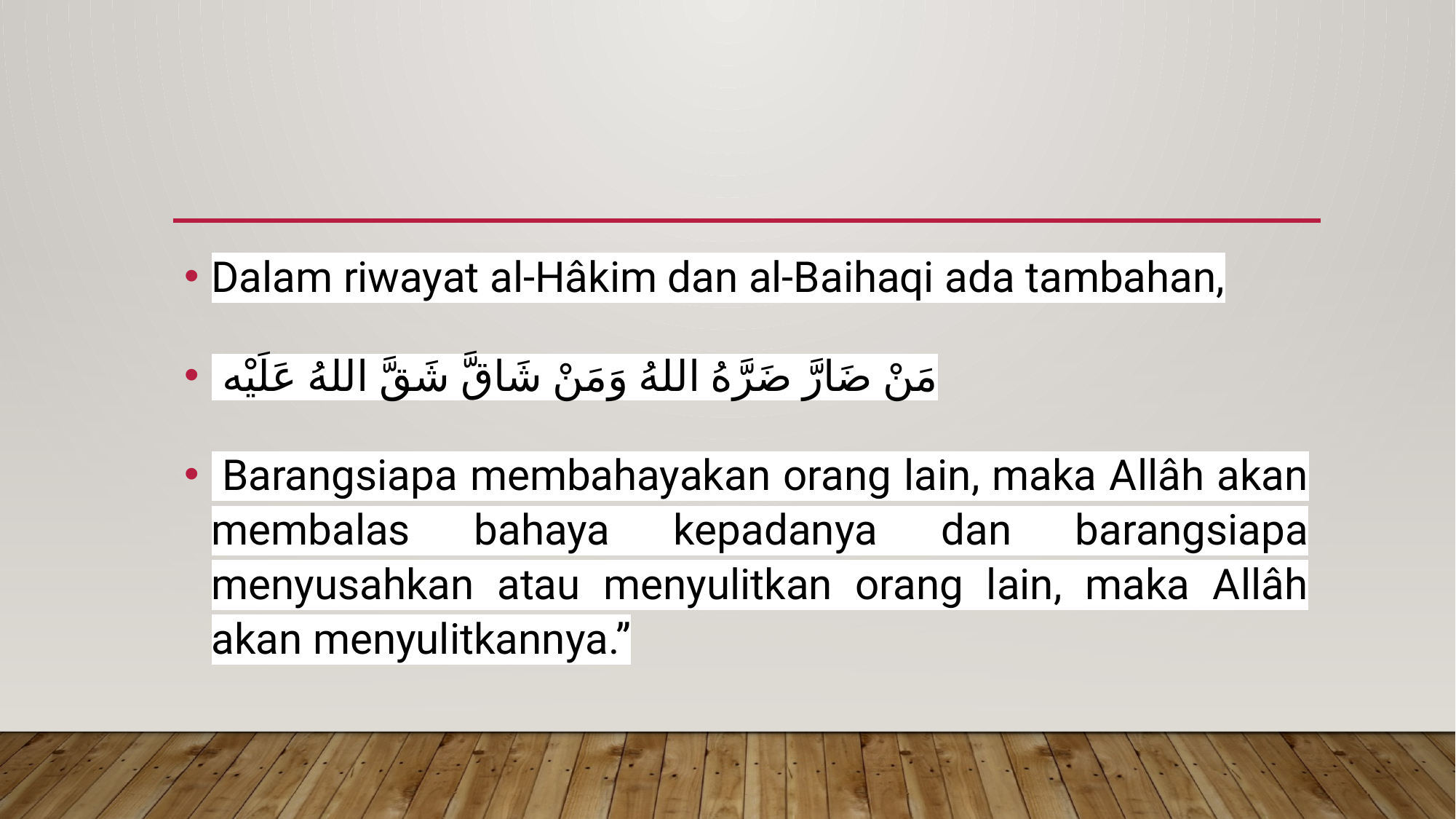

#
Dalam riwayat al-Hâkim dan al-Baihaqi ada tambahan,
 َمَنْ ضَارَّ ضَرَّهُ اللهُ وَمَنْ شَاقَّ شَقَّ اللهُ عَلَيْه
 Barangsiapa membahayakan orang lain, maka Allâh akan membalas bahaya kepadanya dan barangsiapa menyusahkan atau menyulitkan orang lain, maka Allâh akan menyulitkannya.”